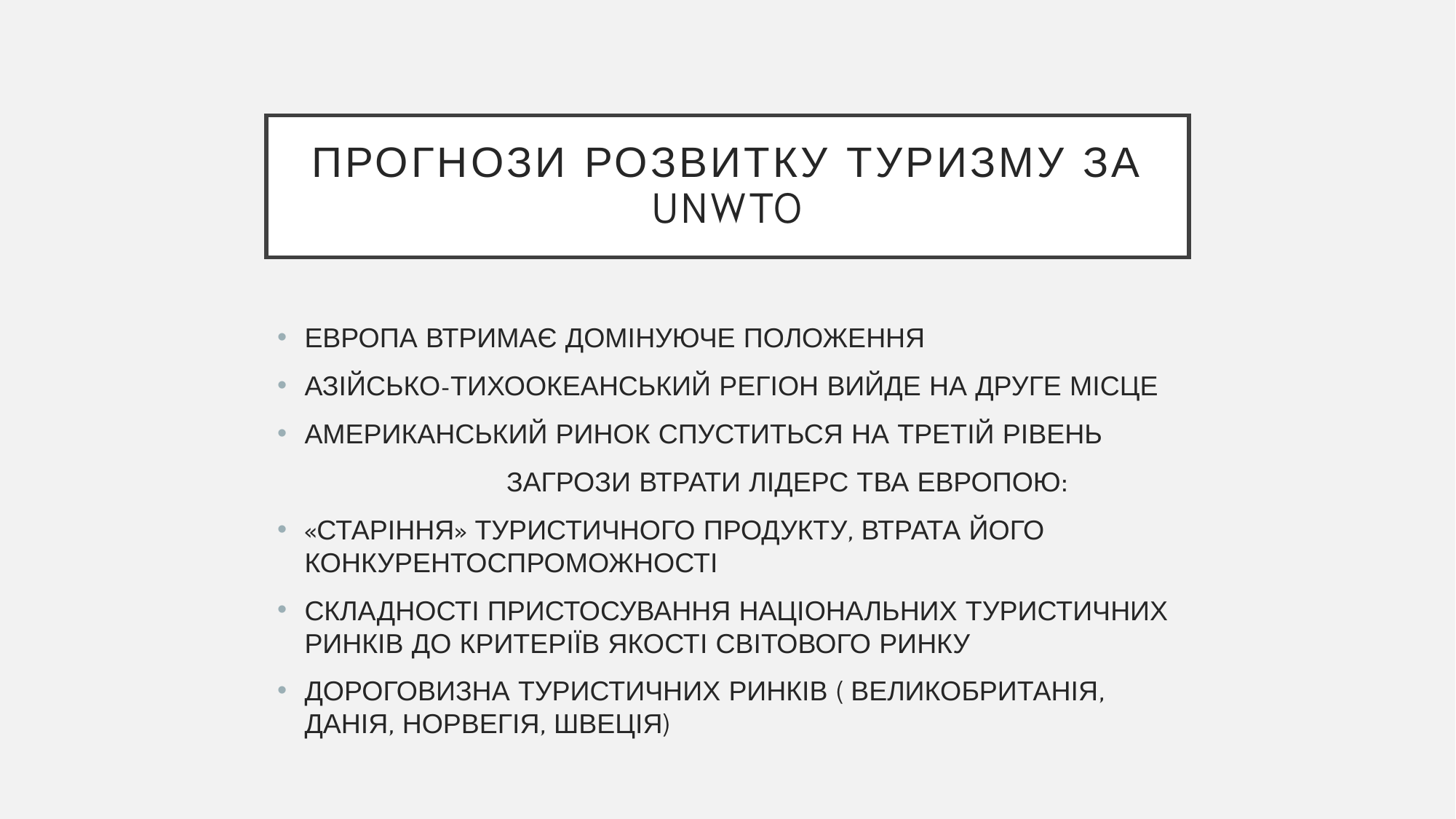

# ПРОГНОЗИ РОЗВИТКУ ТУРИЗМУ ЗА UNWTO
ЕВРОПА ВТРИМАЄ ДОМІНУЮЧЕ ПОЛОЖЕННЯ
АЗІЙСЬКО-ТИХООКЕАНСЬКИЙ РЕГІОН ВИЙДЕ НА ДРУГЕ МІСЦЕ
АМЕРИКАНСЬКИЙ РИНОК СПУСТИТЬСЯ НА ТРЕТІЙ РІВЕНЬ
                            ЗАГРОЗИ ВТРАТИ ЛІДЕРС ТВА ЕВРОПОЮ:
«СТАРІННЯ» ТУРИСТИЧНОГО ПРОДУКТУ, ВТРАТА ЙОГО КОНКУРЕНТОСПРОМОЖНОСТІ
СКЛАДНОСТІ ПРИСТОСУВАННЯ НАЦІОНАЛЬНИХ ТУРИСТИЧНИХ РИНКІВ ДО КРИТЕРІЇВ ЯКОСТІ СВІТОВОГО РИНКУ
ДОРОГОВИЗНА ТУРИСТИЧНИХ РИНКІВ ( ВЕЛИКОБРИТАНІЯ, ДАНІЯ, НОРВЕГІЯ, ШВЕЦІЯ)